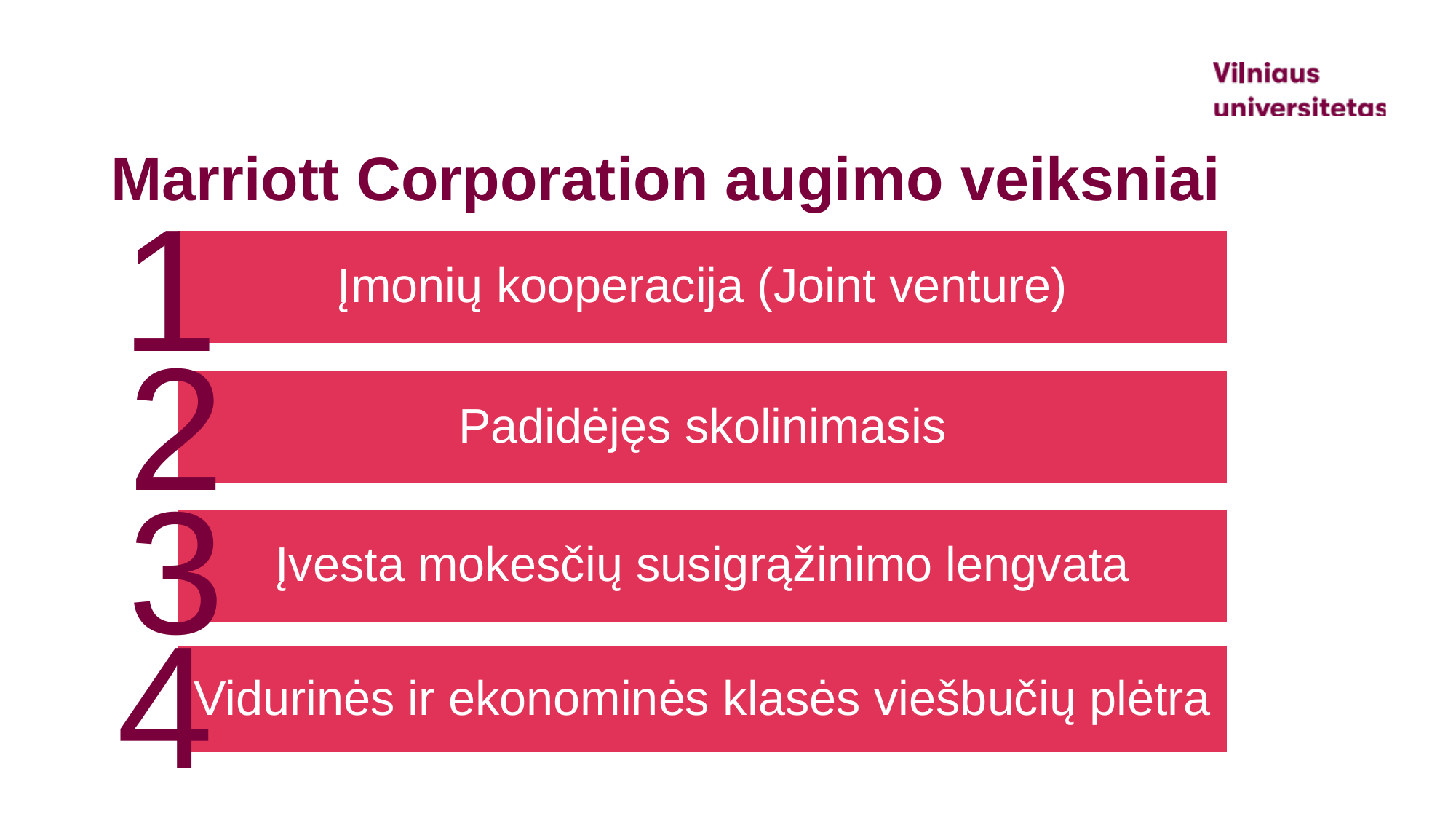

# Marriott Corporation augimo veiksniai
1
Įmonių kooperacija (Joint venture)
Padidėjęs skolinimasis
Įvesta mokesčių susigrąžinimo lengvata
Vidurinės ir ekonominės klasės viešbučių plėtra
2
3
4